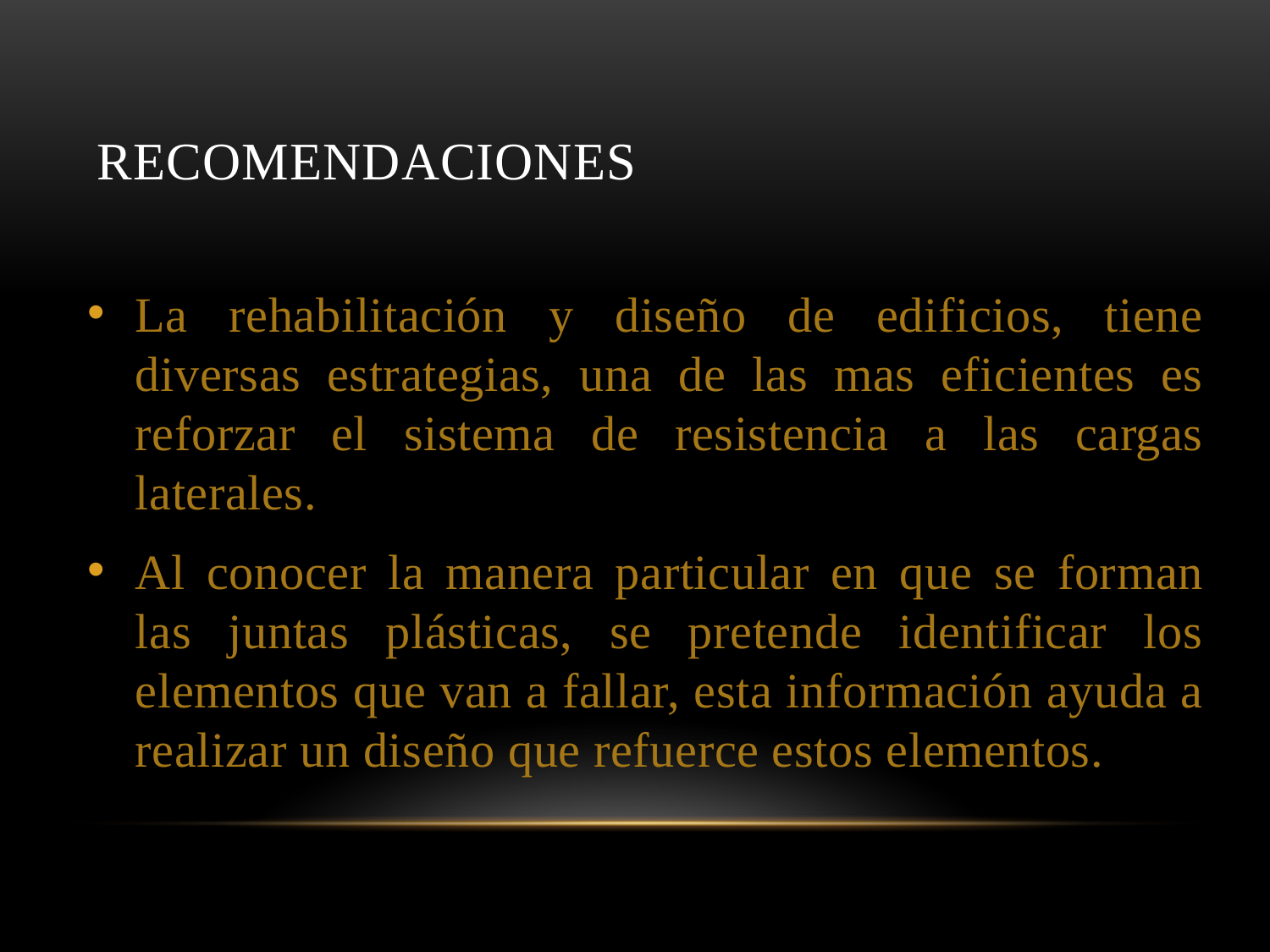

# Recomendaciones
La rehabilitación y diseño de edificios, tiene diversas estrategias, una de las mas eficientes es reforzar el sistema de resistencia a las cargas laterales.
Al conocer la manera particular en que se forman las juntas plásticas, se pretende identificar los elementos que van a fallar, esta información ayuda a realizar un diseño que refuerce estos elementos.